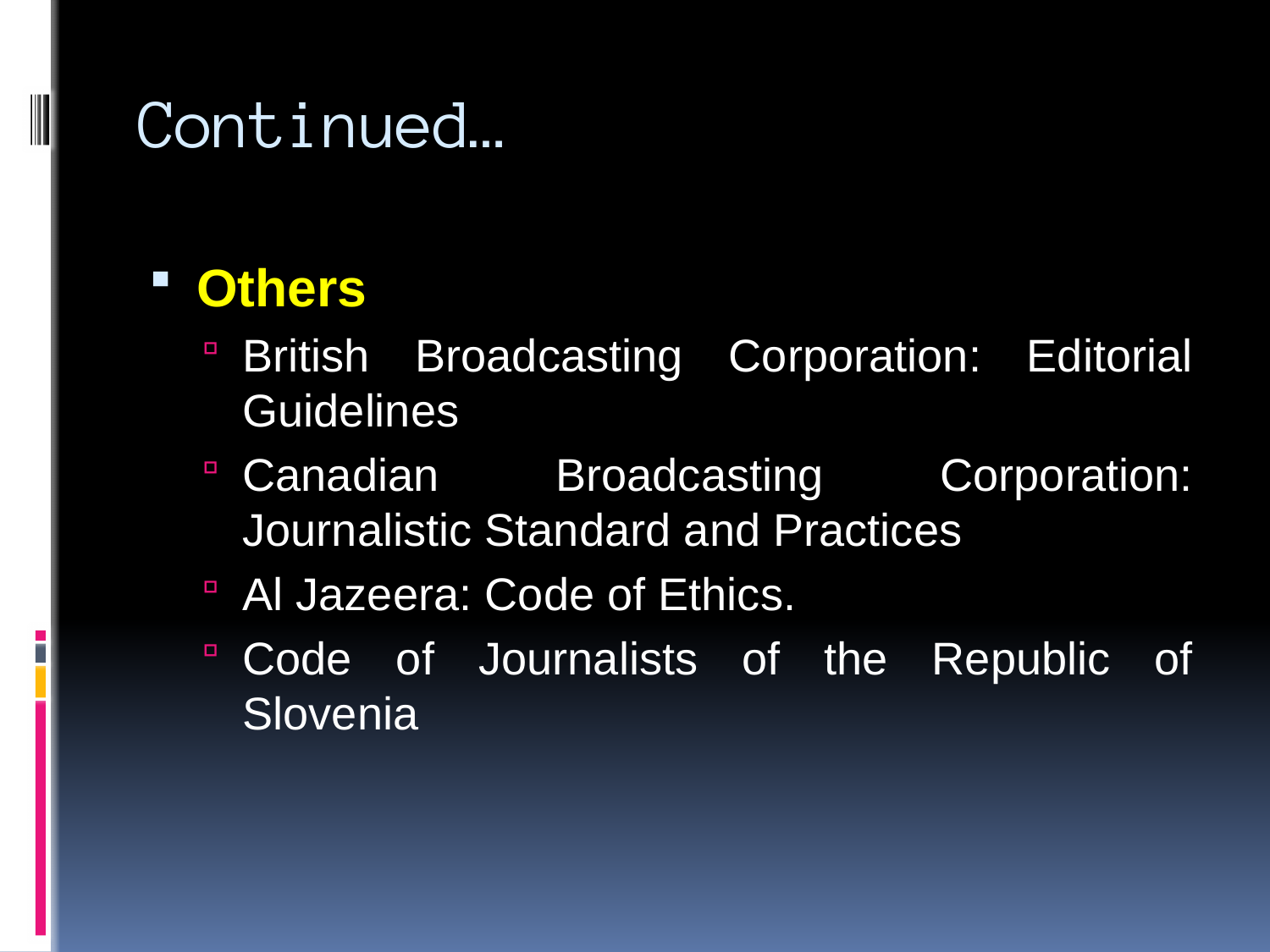

# Continued…
Others
British Broadcasting Corporation: Editorial Guidelines
Canadian Broadcasting Corporation: Journalistic Standard and Practices
Al Jazeera: Code of Ethics.
Code of Journalists of the Republic of Slovenia